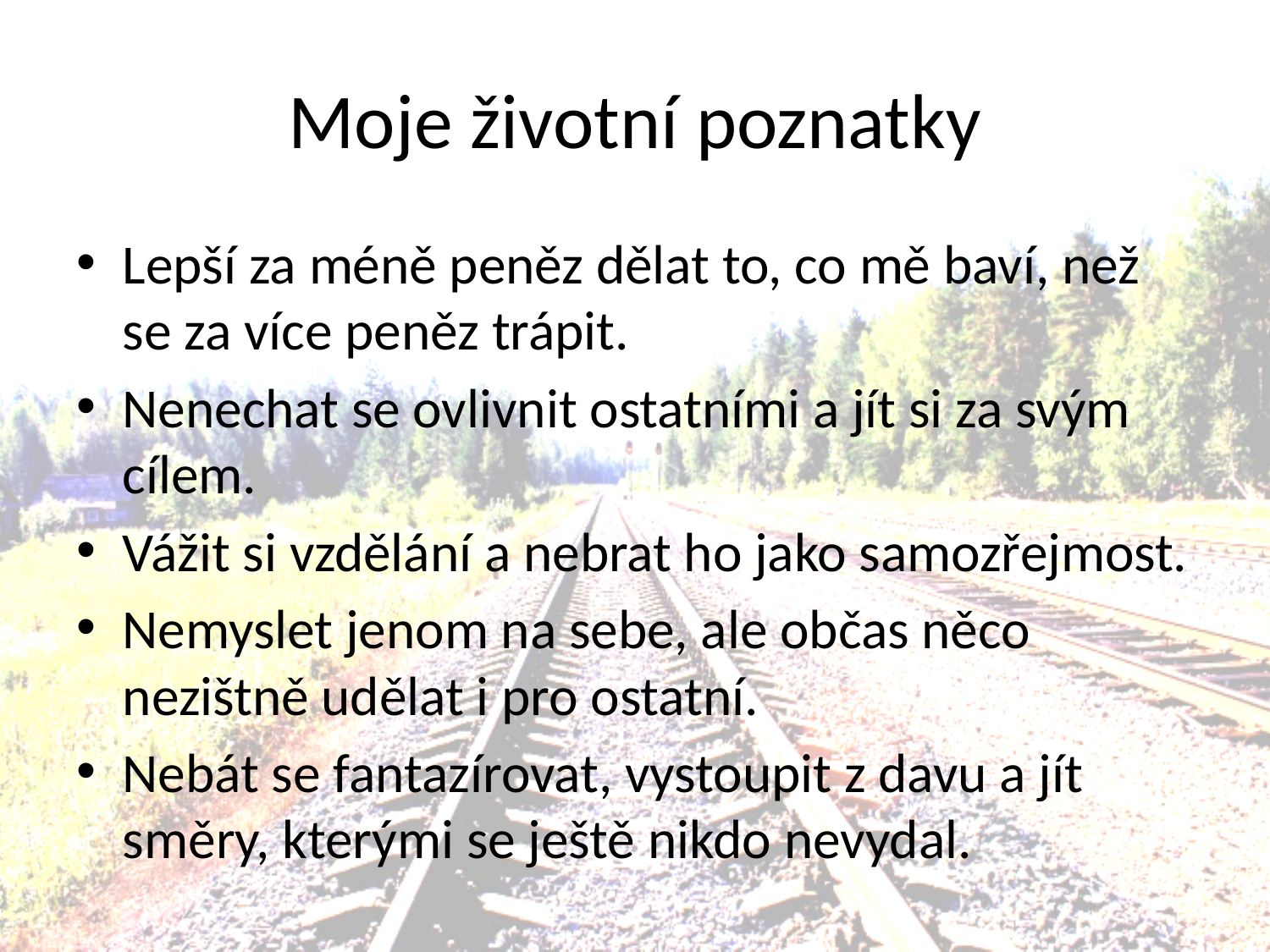

# Moje životní poznatky
Lepší za méně peněz dělat to, co mě baví, než se za více peněz trápit.
Nenechat se ovlivnit ostatními a jít si za svým cílem.
Vážit si vzdělání a nebrat ho jako samozřejmost.
Nemyslet jenom na sebe, ale občas něco nezištně udělat i pro ostatní.
Nebát se fantazírovat, vystoupit z davu a jít směry, kterými se ještě nikdo nevydal.